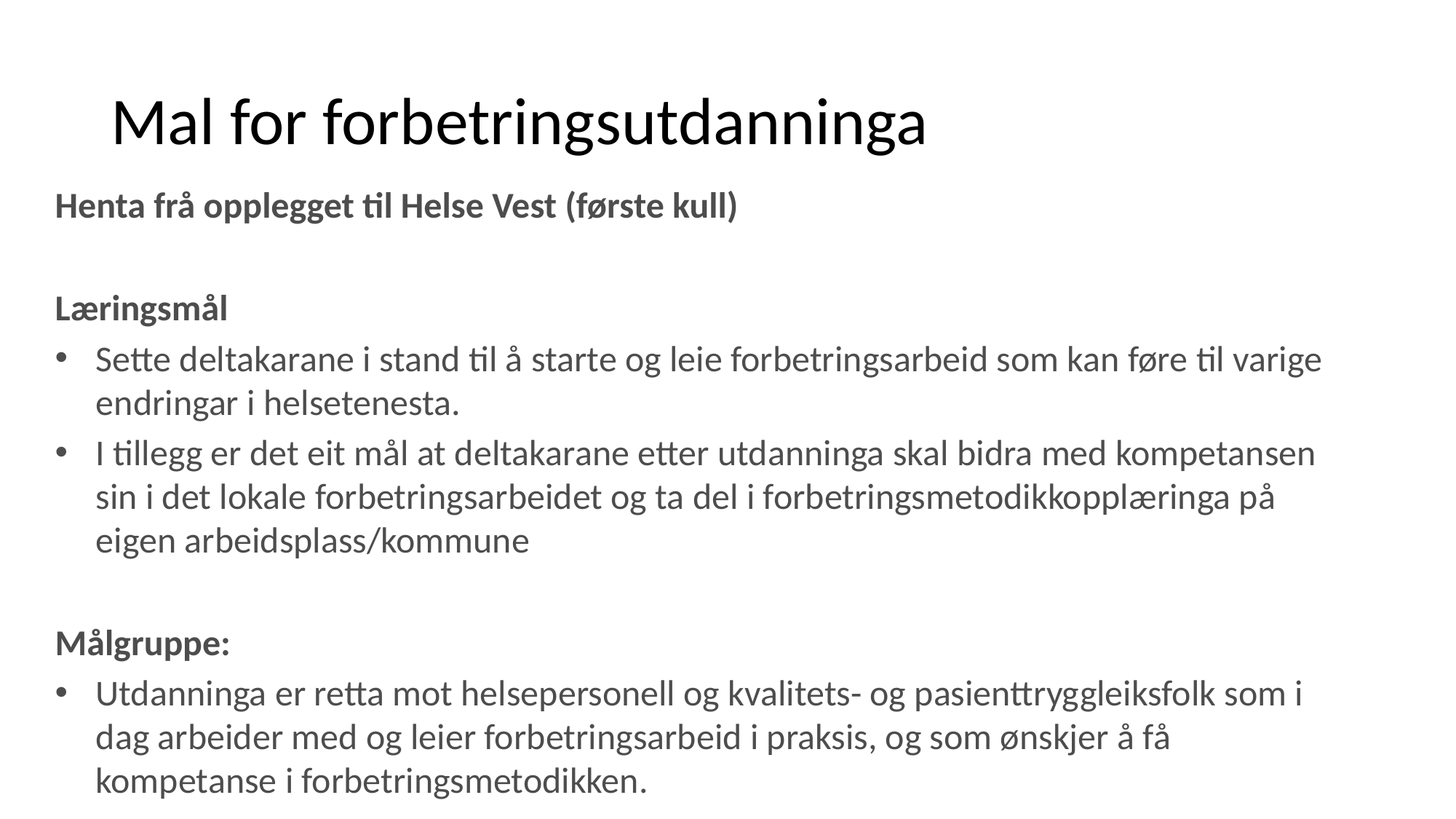

# Mal for forbetringsutdanninga
Henta frå opplegget til Helse Vest (første kull)

Læringsmål
Sette deltakarane i stand til å starte og leie forbetringsarbeid som kan føre til varige endringar i helsetenesta.
I tillegg er det eit mål at deltakarane etter utdanninga skal bidra med kompetansen sin i det lokale forbetringsarbeidet og ta del i forbetringsmetodikkopplæringa på eigen arbeidsplass/kommune

Målgruppe:
Utdanninga er retta mot helsepersonell og kvalitets- og pasienttryggleiksfolk som i dag arbeider med og leier forbetringsarbeid i praksis, og som ønskjer å få kompetanse i forbetringsmetodikken.